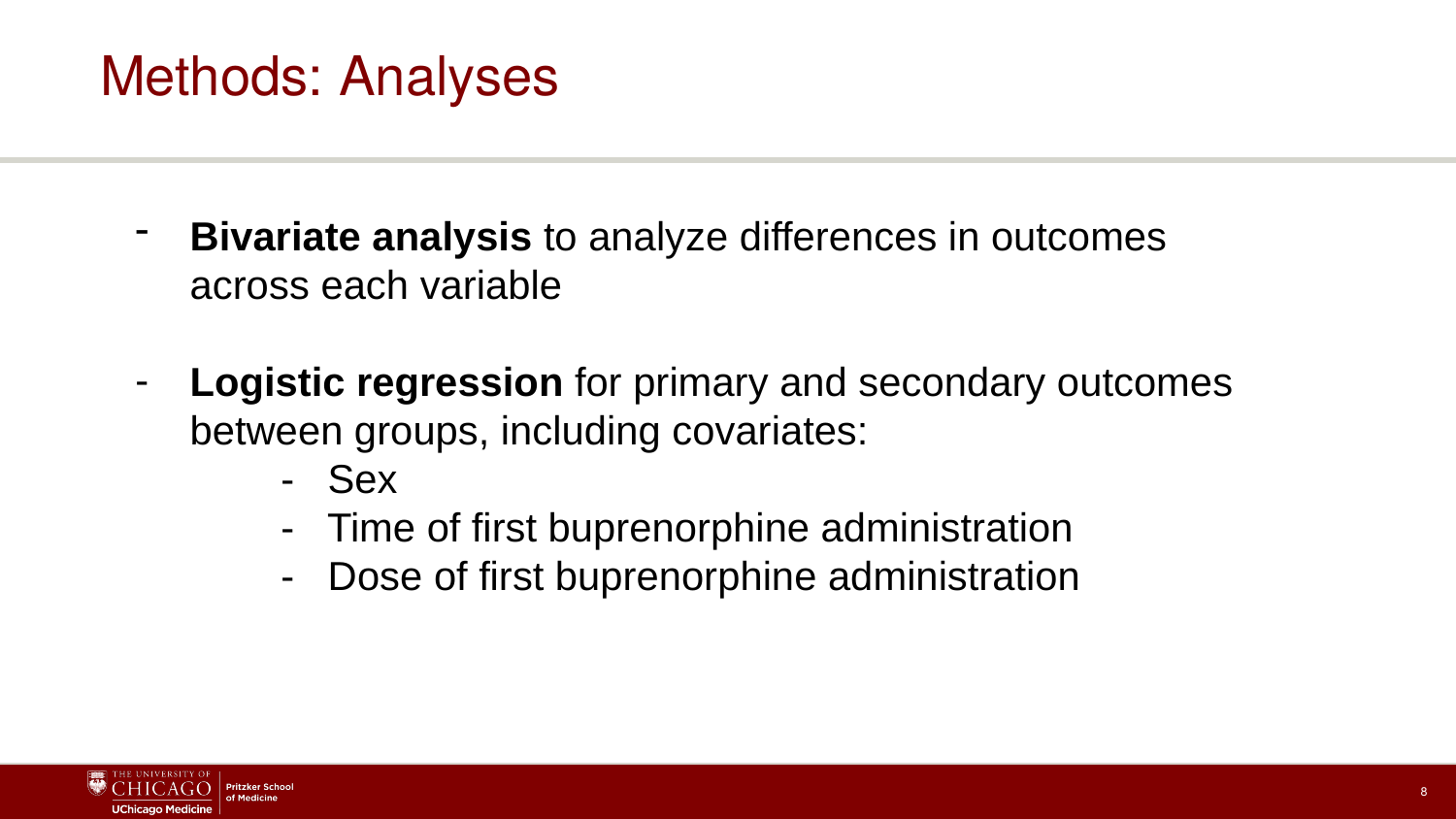

# Methods: Analyses
Bivariate analysis to analyze differences in outcomes across each variable

Logistic regression for primary and secondary outcomes between groups, including covariates:
	-   Sex
	-   Time of first buprenorphine administration
	-   Dose of first buprenorphine administration
8